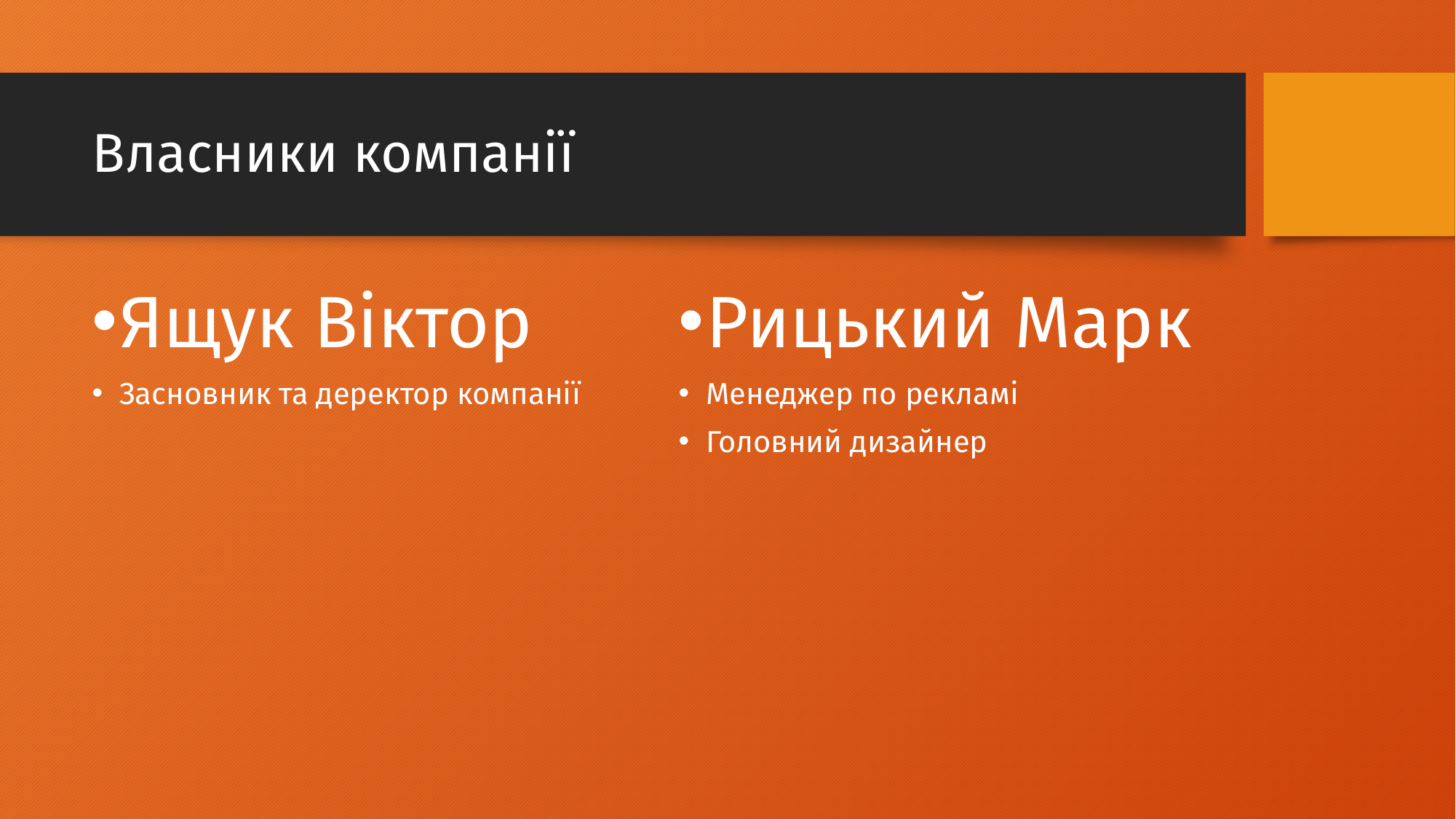

# Власники компанії
Ящук Віктор
Засновник та деректор компанії

Рицький Марк
Менеджер по рекламі
Головний дизайнер